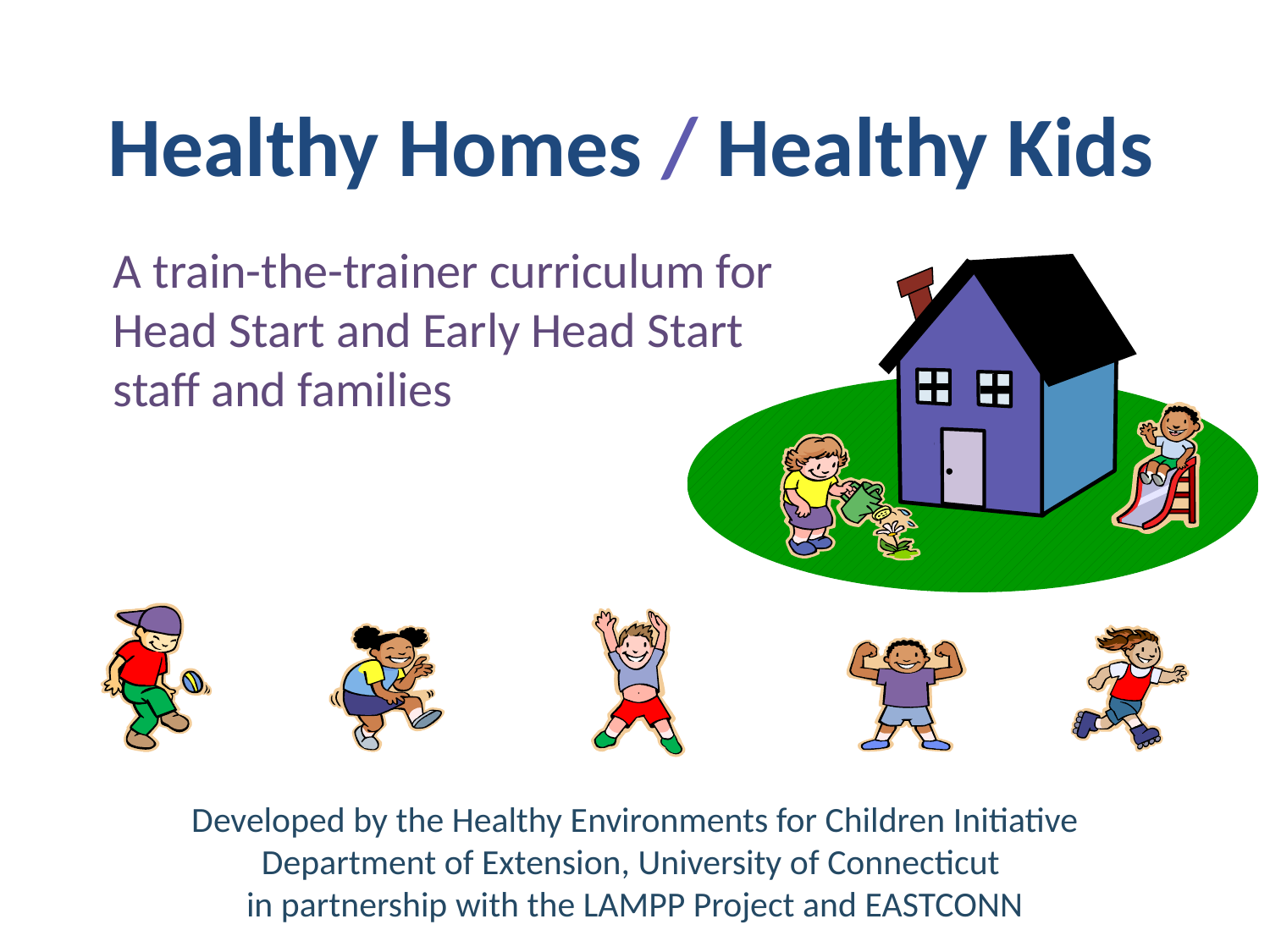

# Healthy Homes / Healthy Kids
A train-the-trainer curriculum for Head Start and Early Head Start staff and families

Developed by the Healthy Environments for Children Initiative Department of Extension, University of Connecticut
in partnership with the LAMPP Project and EASTCONN